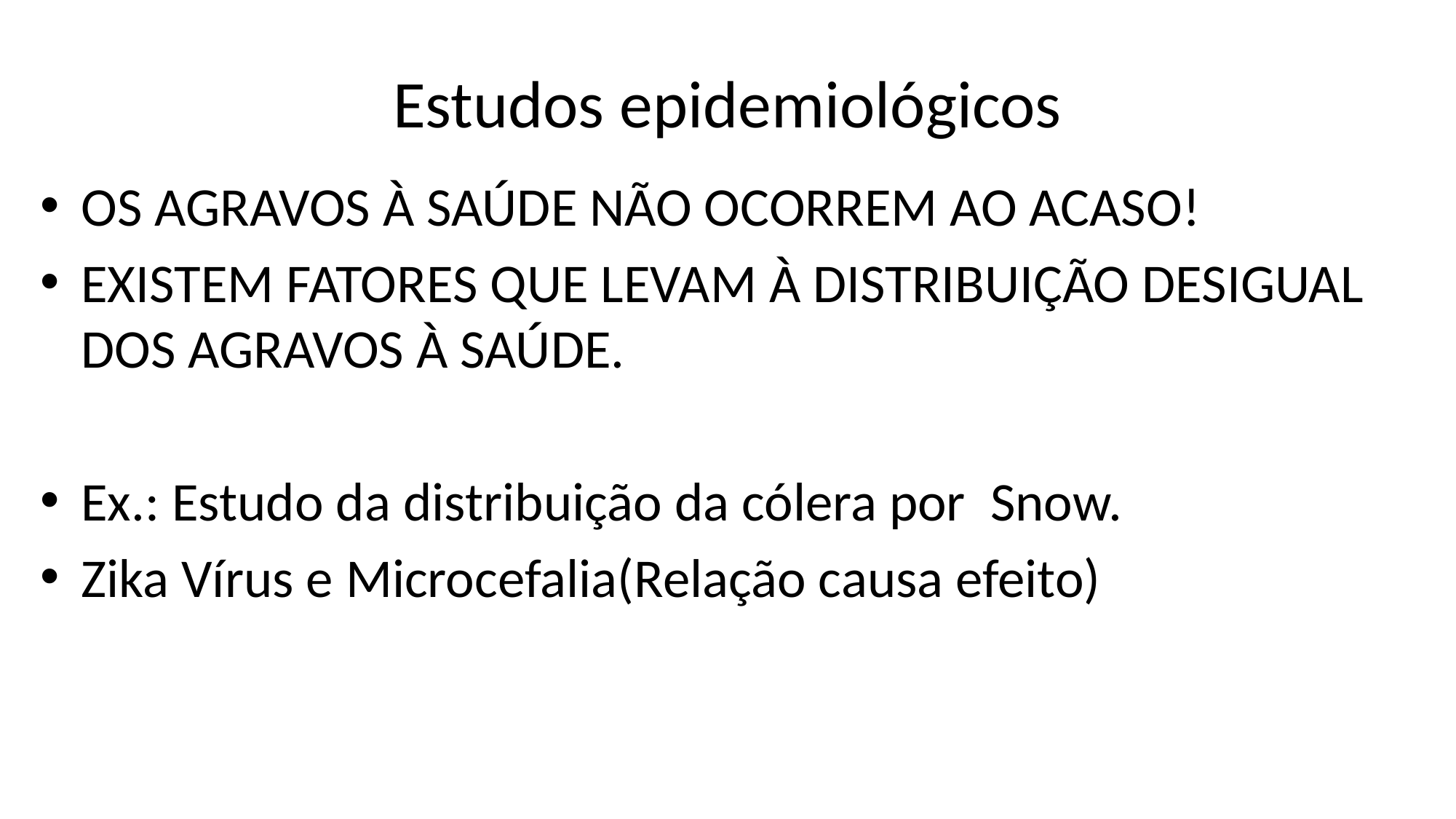

# Estudos epidemiológicos
OS AGRAVOS À SAÚDE NÃO OCORREM AO ACASO!
EXISTEM FATORES QUE LEVAM À DISTRIBUIÇÃO DESIGUAL DOS AGRAVOS À SAÚDE.

Ex.: Estudo da distribuição da cólera por  Snow.
Zika Vírus e Microcefalia(Relação causa efeito)